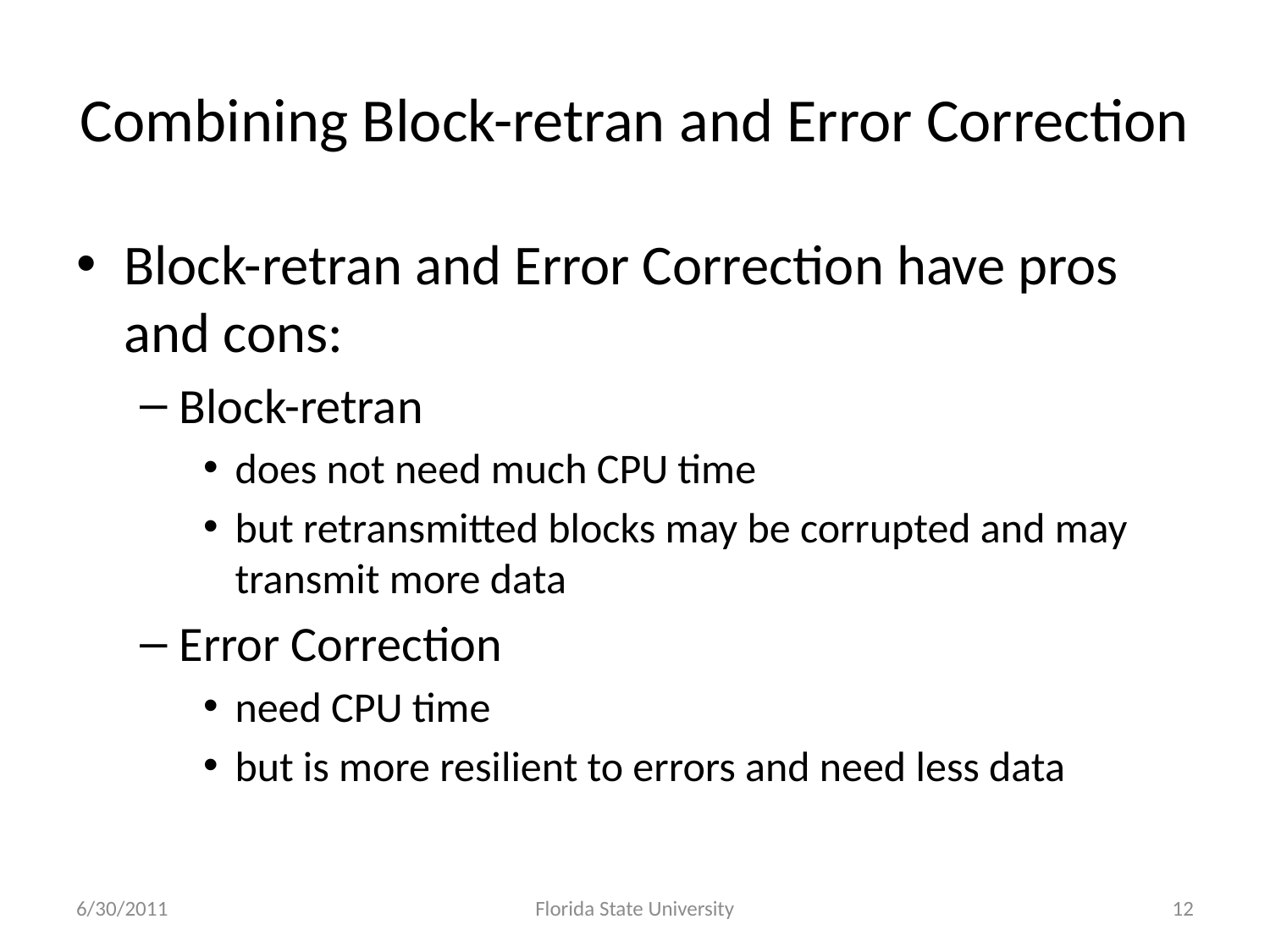

# Combining Block-retran and Error Correction
Block-retran and Error Correction have pros and cons:
Block-retran
does not need much CPU time
but retransmitted blocks may be corrupted and may transmit more data
Error Correction
need CPU time
but is more resilient to errors and need less data
6/30/2011
Florida State University
12